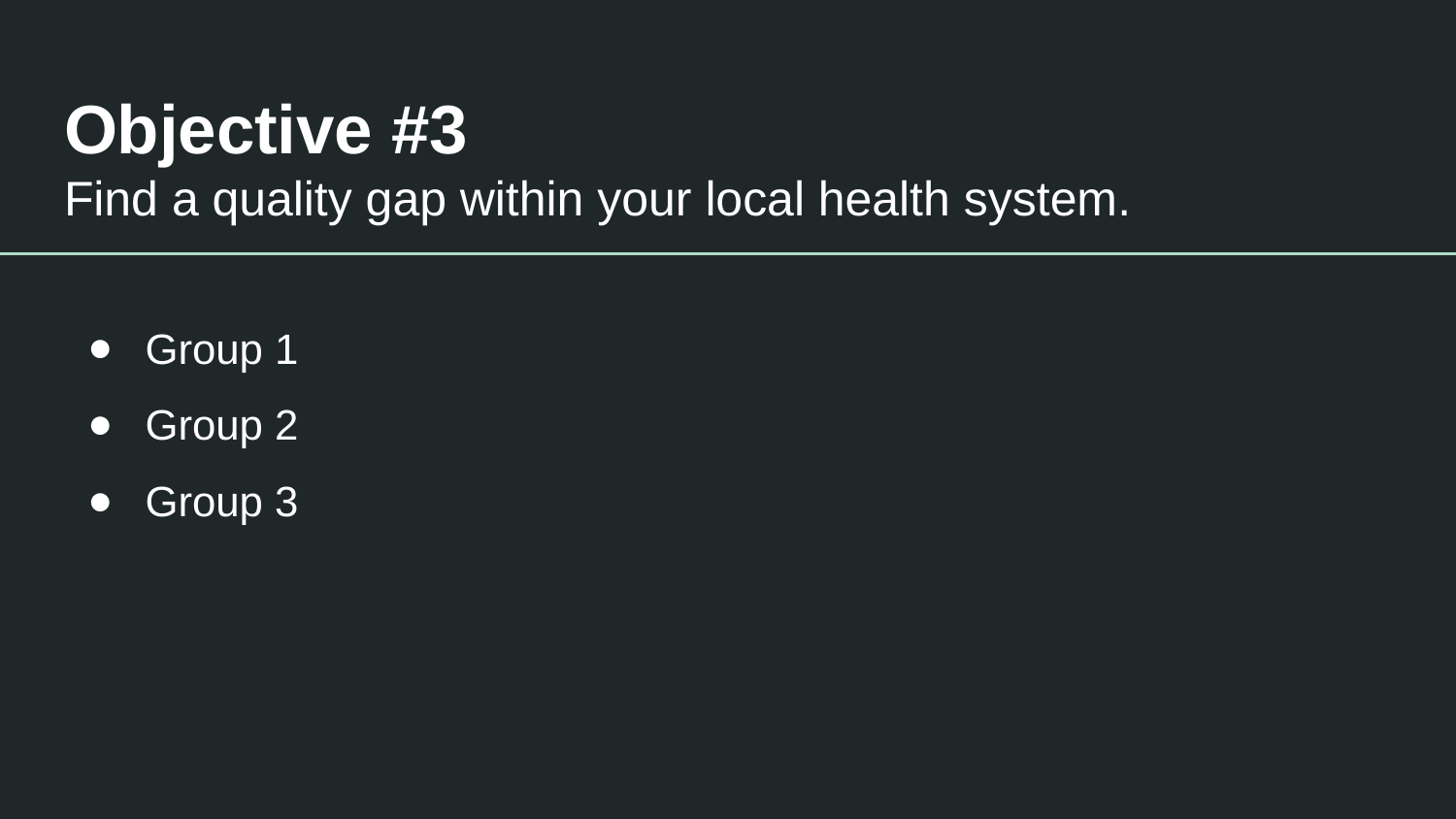

Objective #3
Find a quality gap within your local health system.
Group 1
Group 2
Group 3